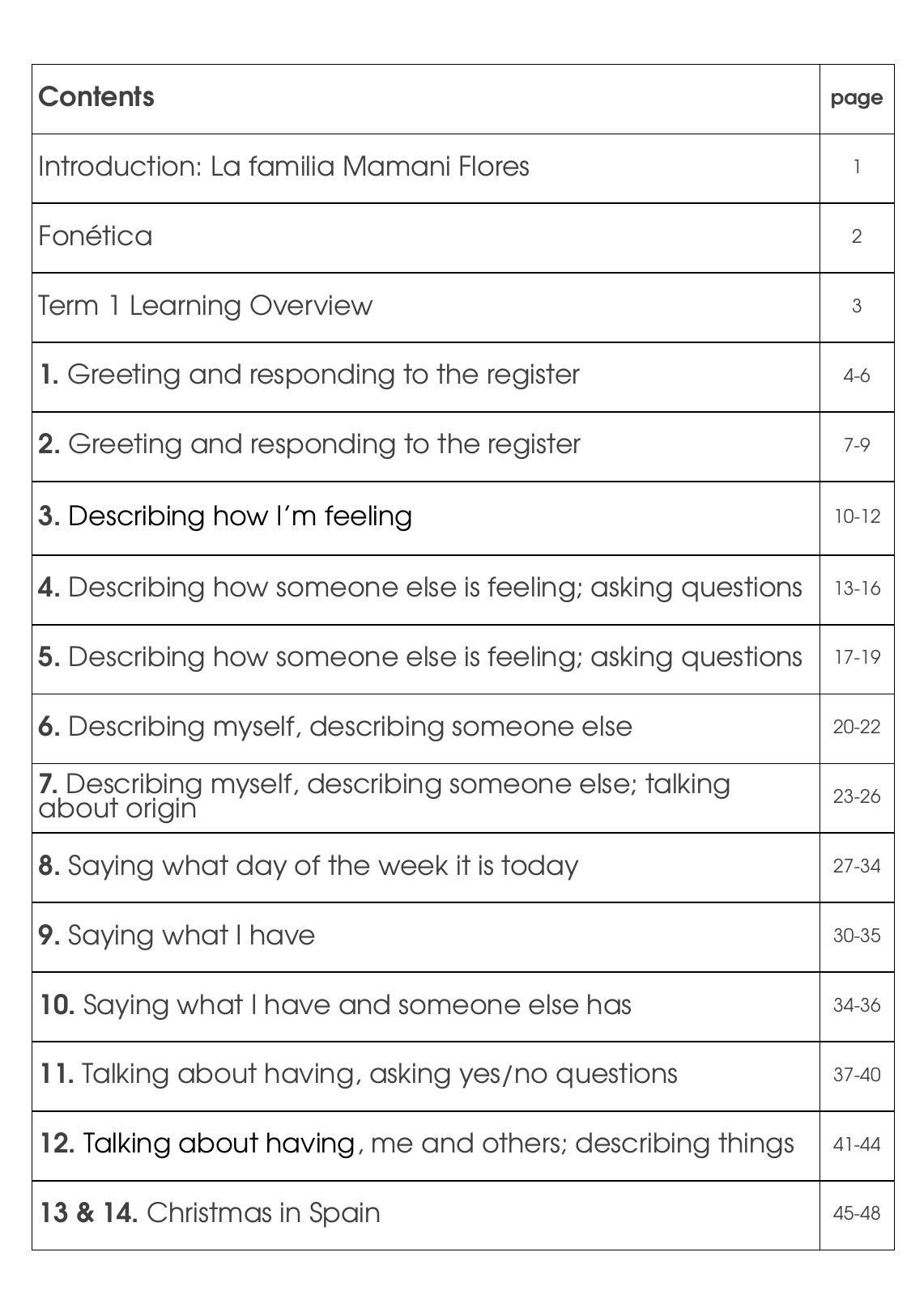

# Contents
| Contents | page |
| --- | --- |
| Introduction: La familia Mamani Flores | 1 |
| Fonética | 2 |
| Term 1 Learning Overview | 3 |
| 1. Greeting and responding to the register | 4-6 |
| 2. Greeting and responding to the register | 7-9 |
| 3. Describing how I’m feeling | 10-12 |
| 4. Describing how someone else is feeling; asking questions | 13-16 |
| 5. Describing how someone else is feeling; asking questions | 17-19 |
| 6. Describing myself, describing someone else | 20-22 |
| 7. Describing myself, describing someone else; talking about origin | 23-26 |
| 8. Saying what day of the week it is today | 27-34 |
| 9. Saying what I have | 30-35 |
| 10. Saying what I have and someone else has | 34-36 |
| 11. Talking about having, asking yes/no questions | 37-40 |
| 12. Talking about having, me and others; describing things | 41-44 |
| 13 & 14. Christmas in Spain | 45-48 |